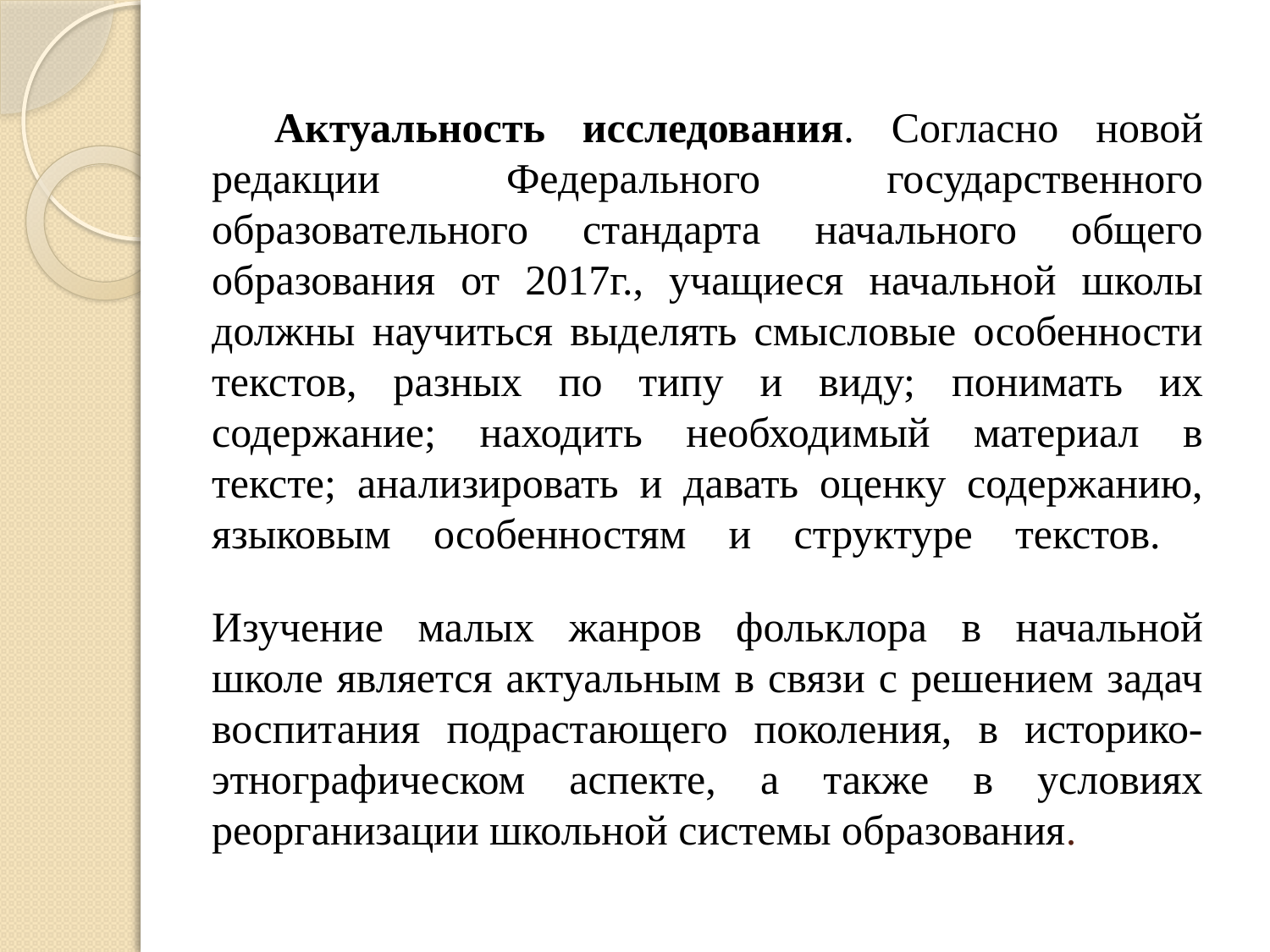

# Актуальность исследования. Согласно новой редакции Федерального государственного образовательного стандарта начального общего образования от 2017г., учащиеся начальной школы должны научиться выделять смысловые особенности текстов, разных по типу и виду; понимать их содержание; находить необходимый материал в тексте; анализировать и давать оценку содержанию, языковым особенностям и структуре текстов. Изучение малых жанров фольклора в начальной школе является актуальным в связи с решением задач воспитания подрастающего поколения, в историко-этнографическом аспекте, а также в условиях реорганизации школьной системы образования.